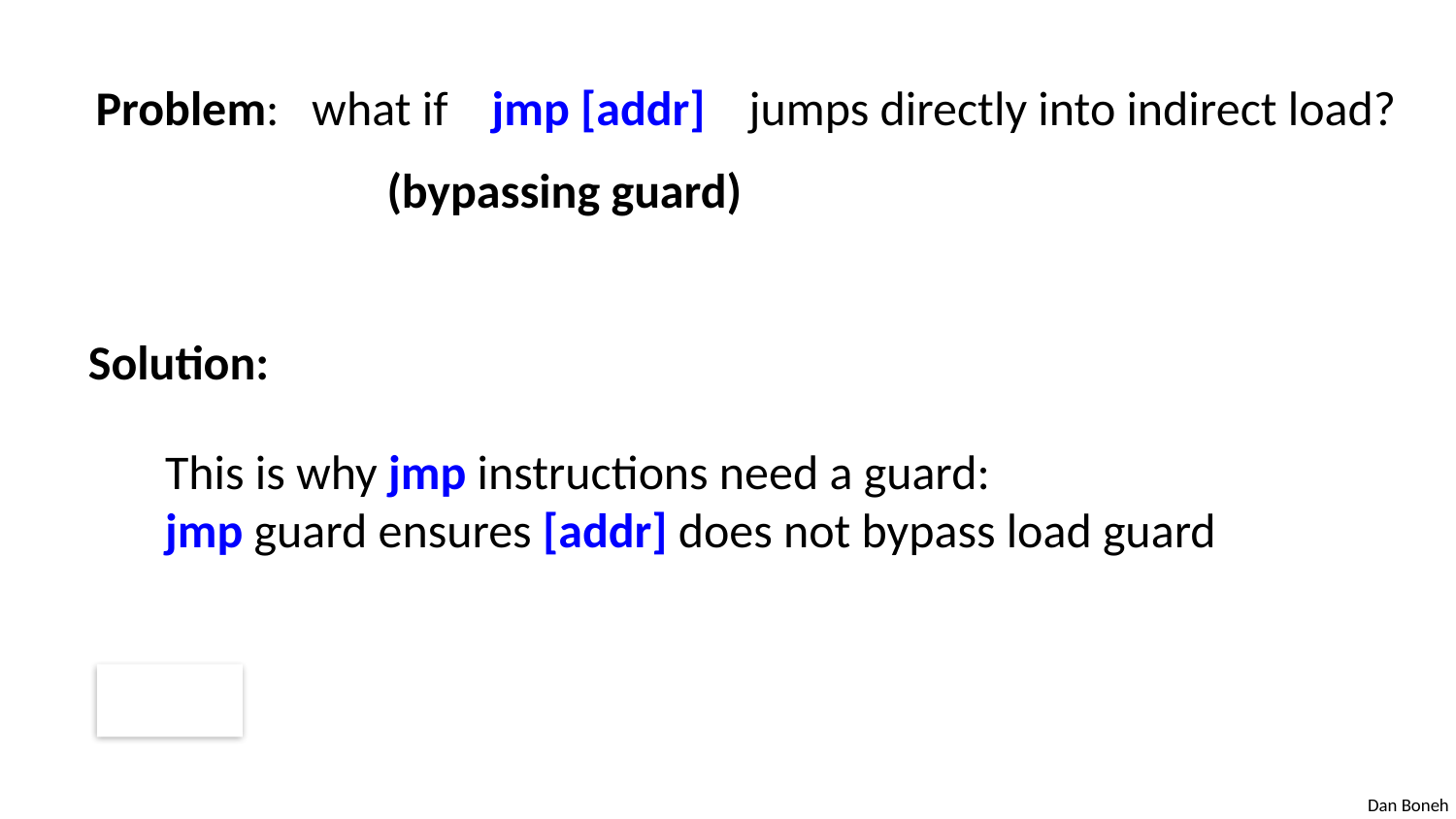

Problem:   what if    jmp [addr]    jumps directly into indirect load?
		(bypassing guard)
Solution:
This is why jmp instructions need a guard:
jmp guard ensures [addr] does not bypass load guard